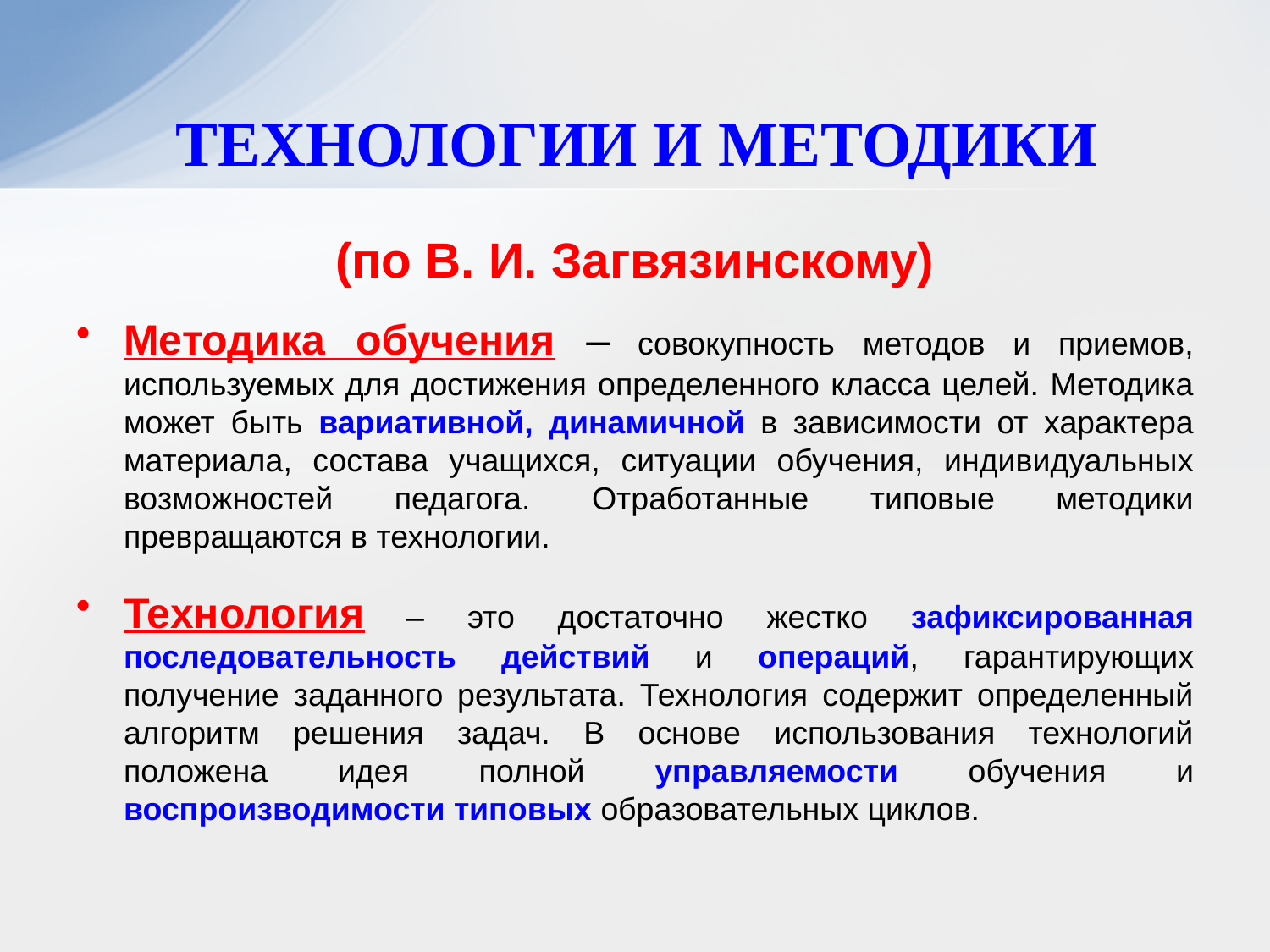

# ТЕХНОЛОГИИ И МЕТОДИКИ
(по В. И. Загвязинскому)

Методика обучения – совокупность методов и приемов, используемых для достижения определенного класса целей. Методика может быть вариативной, динамичной в зависимости от характера материала, состава учащихся, ситуации обучения, индивидуальных возможностей педагога. Отработанные типовые методики превращаются в технологии.

Технология – это достаточно жестко зафиксированная последовательность действий и операций, гарантирующих получение заданного результата. Технология содержит определенный алгоритм решения задач. В основе использования технологий положена идея полной управляемости обучения и воспроизводимости типовых образовательных циклов.